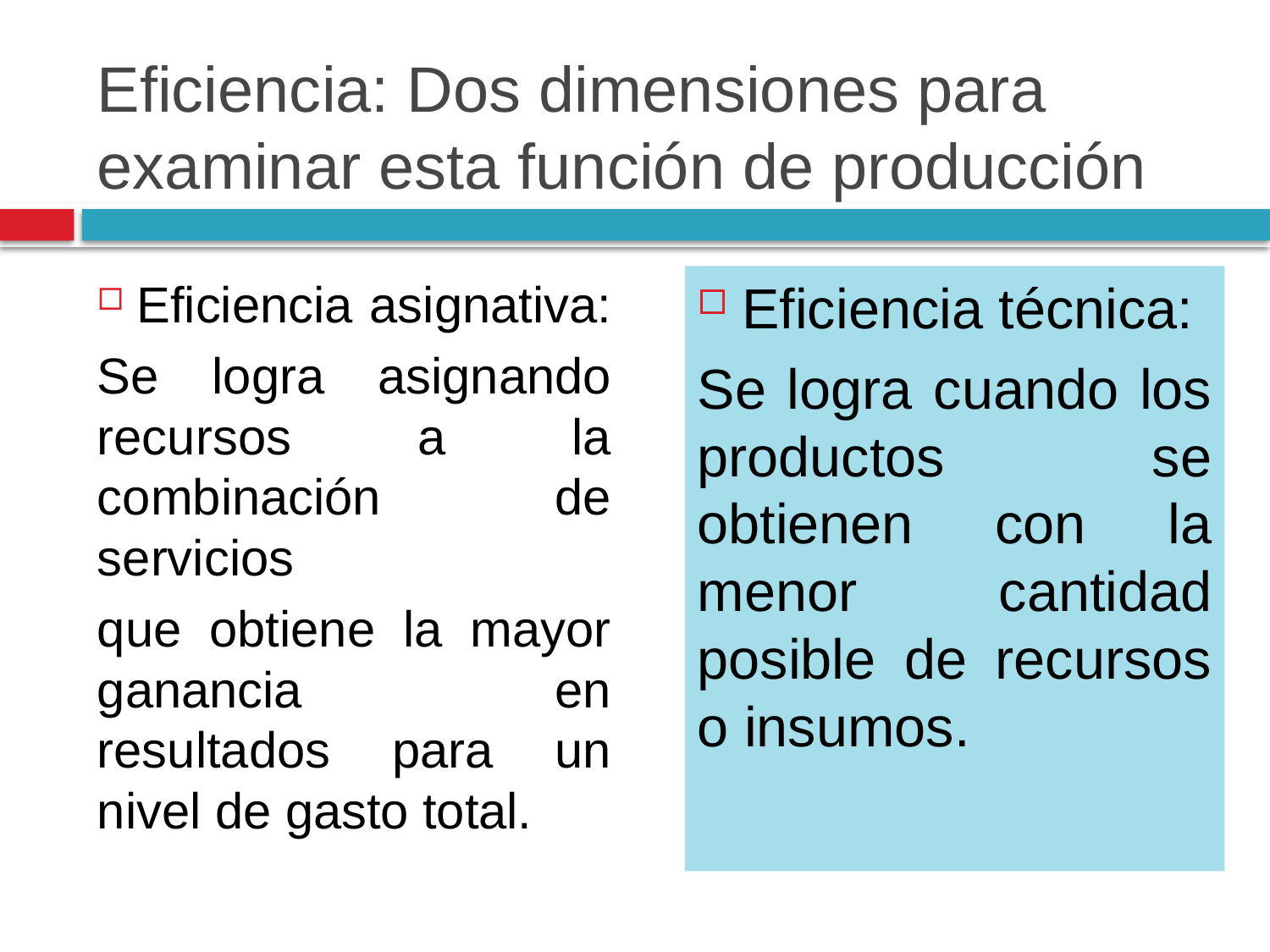

# Eficiencia: Dos dimensiones para examinar esta función de producción
Eficiencia asignativa:
Se logra asignando recursos a la combinación de servicios
que obtiene la mayor ganancia en resultados para un nivel de gasto total.
Eficiencia técnica:
Se logra cuando los productos se obtienen con la menor cantidad posible de recursos o insumos.